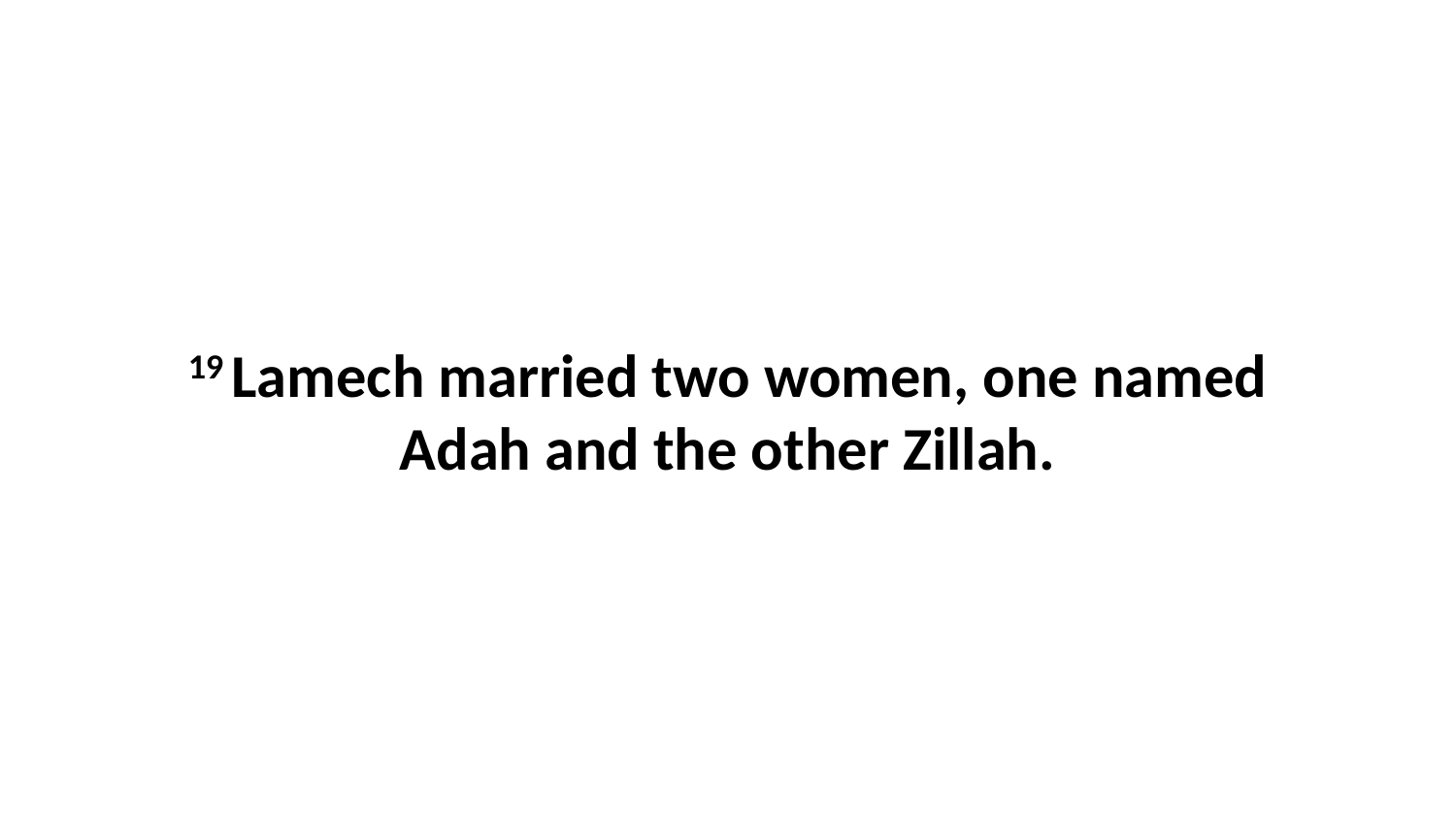

19 Lamech married two women, one named Adah and the other Zillah.